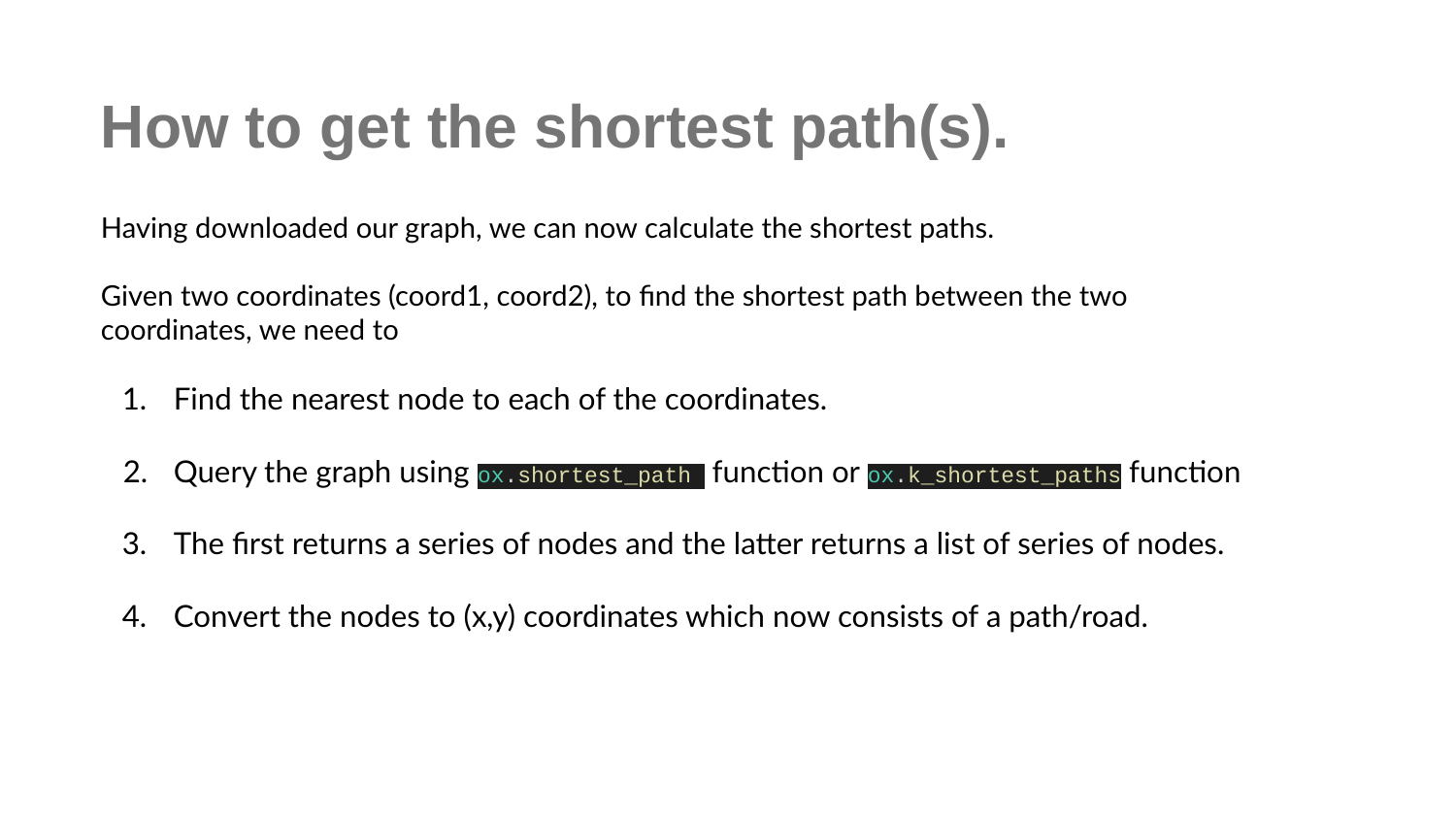

How to get the shortest path(s).
Having downloaded our graph, we can now calculate the shortest paths.

Given two coordinates (coord1, coord2), to find the shortest path between the two coordinates, we need to

Find the nearest node to each of the coordinates.

Query the graph using ox.shortest_path  function or ox.k_shortest_paths function

The first returns a series of nodes and the latter returns a list of series of nodes.

Convert the nodes to (x,y) coordinates which now consists of a path/road.